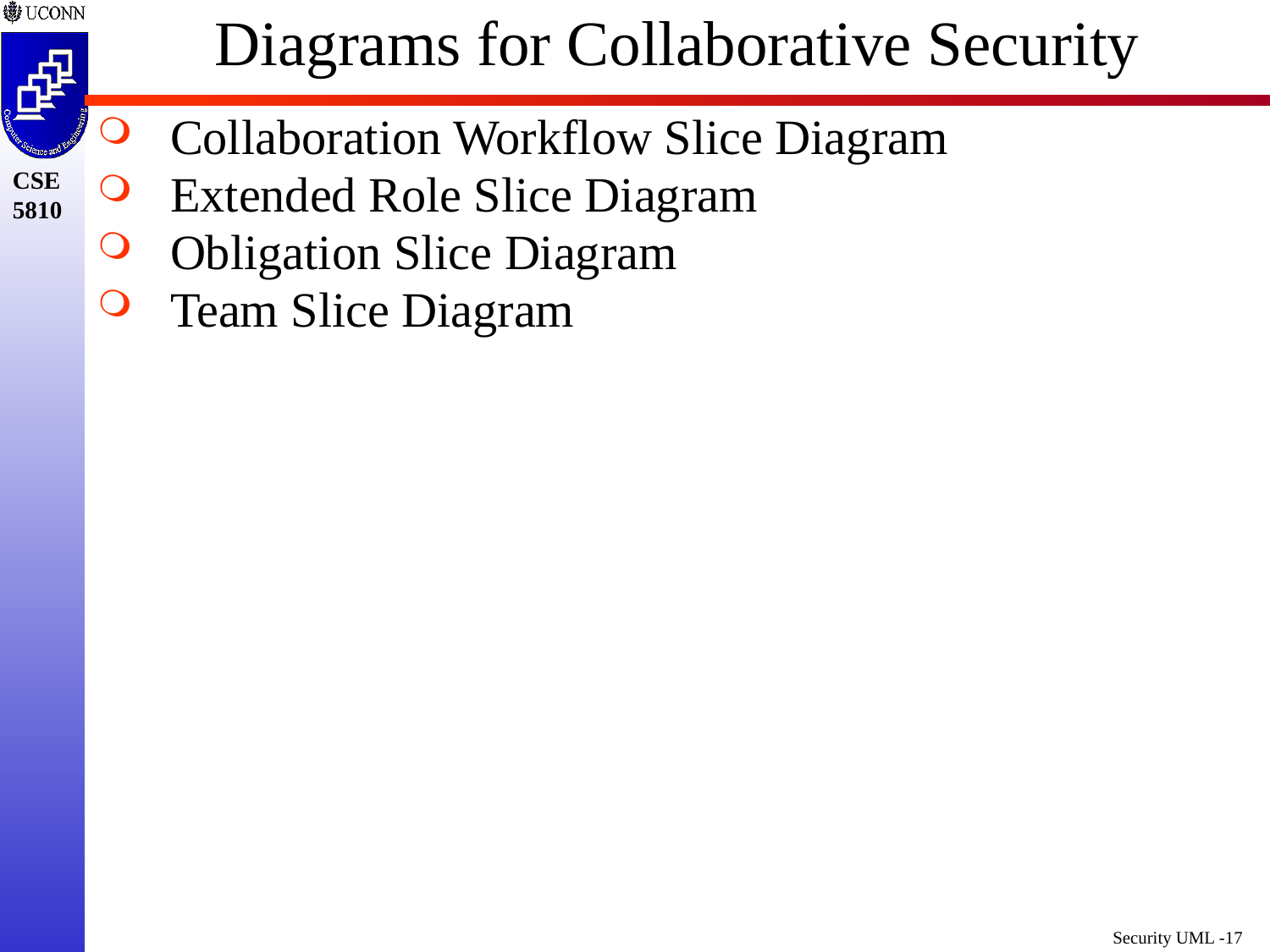

# Diagrams for Collaborative Security
Collaboration Workflow Slice Diagram
Extended Role Slice Diagram
Obligation Slice Diagram
Team Slice Diagram